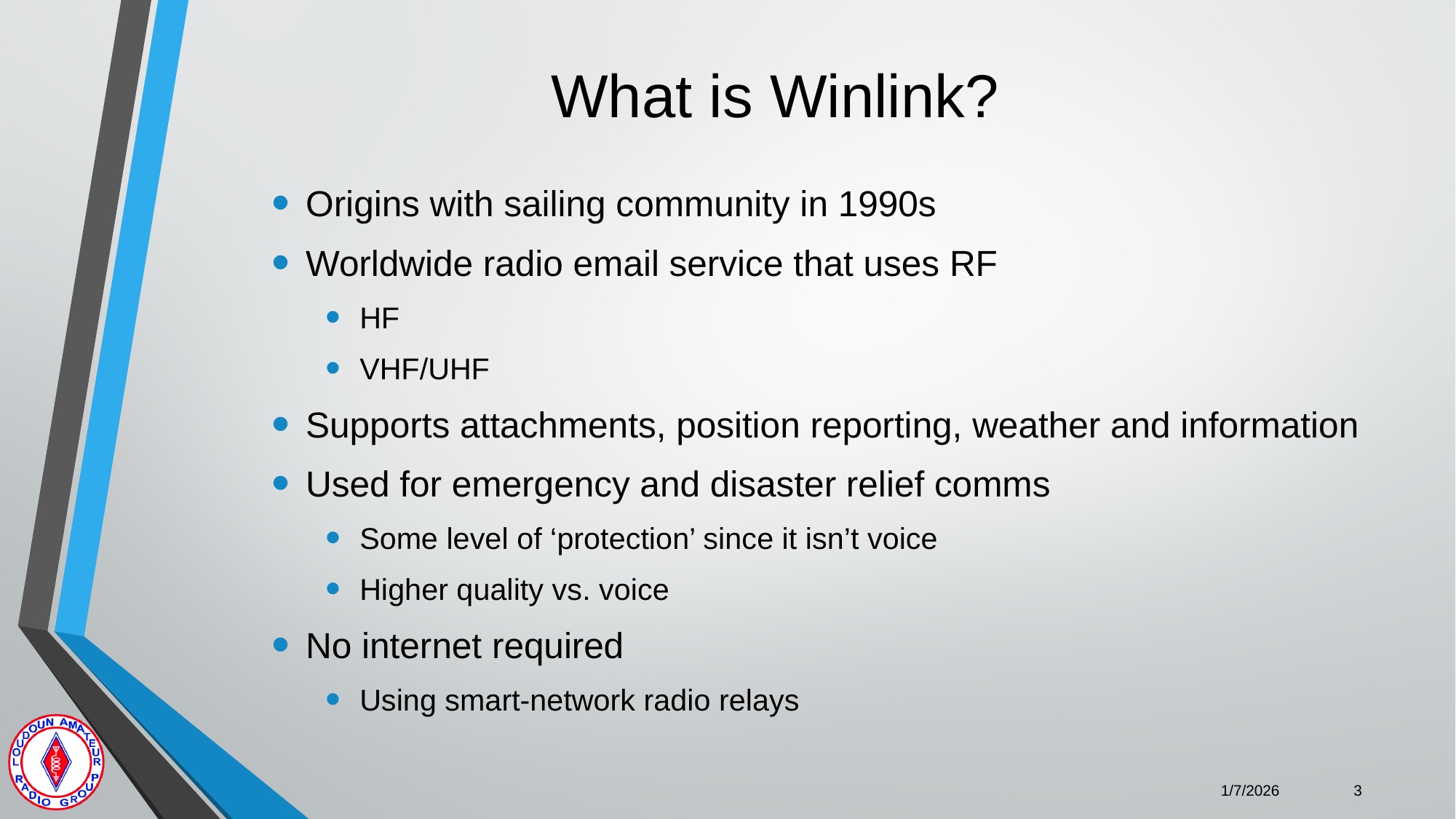

# What is Winlink?
Origins with sailing community in 1990s
Worldwide radio email service that uses RF
HF
VHF/UHF
Supports attachments, position reporting, weather and information
Used for emergency and disaster relief comms
Some level of ‘protection’ since it isn’t voice
Higher quality vs. voice
No internet required
Using smart-network radio relays

1/7/2026
3